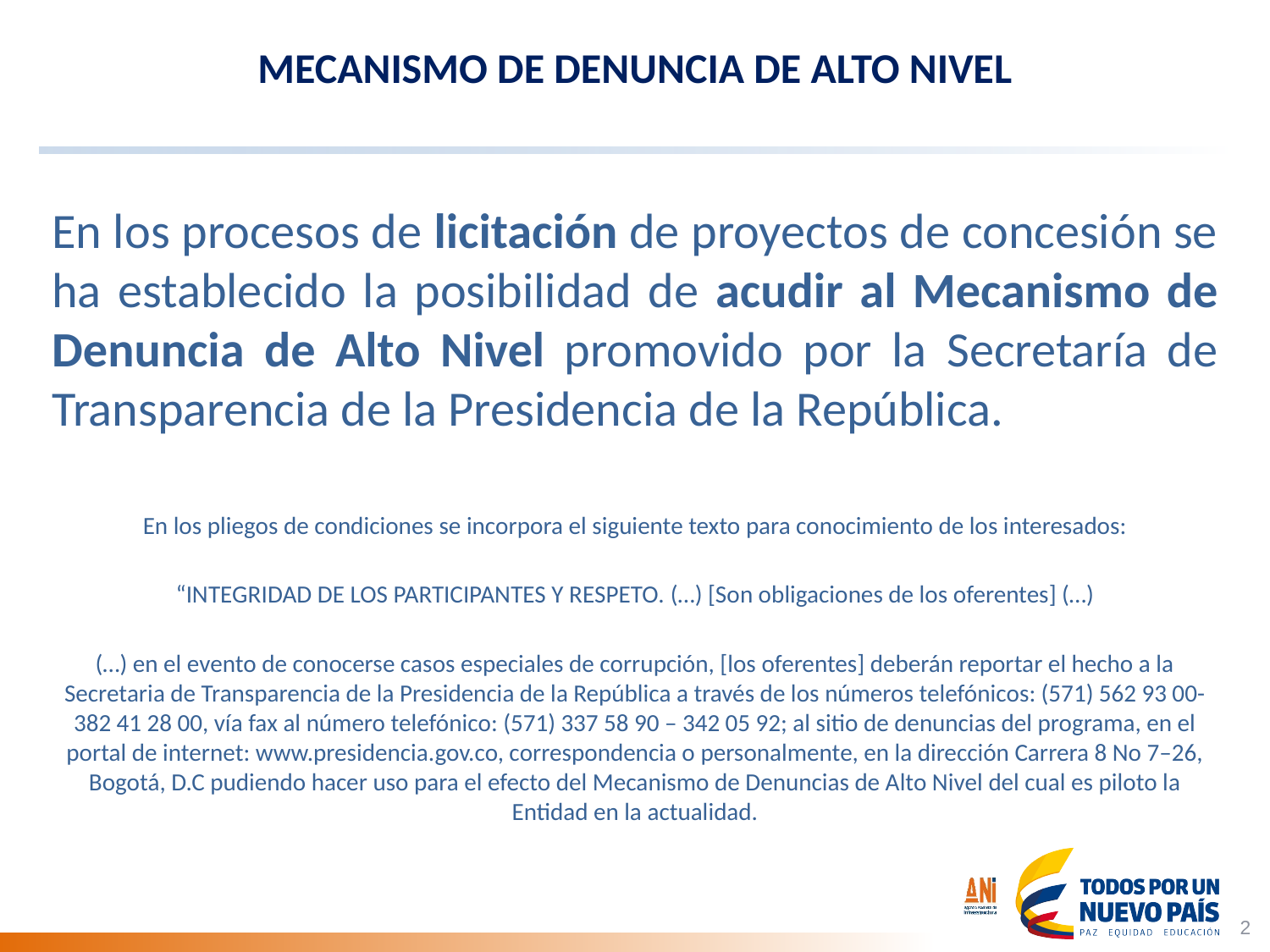

Mecanismo de Denuncia de Alto Nivel
En los procesos de licitación de proyectos de concesión se ha establecido la posibilidad de acudir al Mecanismo de Denuncia de Alto Nivel promovido por la Secretaría de Transparencia de la Presidencia de la República.

En los pliegos de condiciones se incorpora el siguiente texto para conocimiento de los interesados:

“INTEGRIDAD DE LOS PARTICIPANTES Y RESPETO. (…) [Son obligaciones de los oferentes] (…)

(…) en el evento de conocerse casos especiales de corrupción, [los oferentes] deberán reportar el hecho a la Secretaria de Transparencia de la Presidencia de la República a través de los números telefónicos: (571) 562 93 00- 382 41 28 00, vía fax al número telefónico: (571) 337 58 90 – 342 05 92; al sitio de denuncias del programa, en el portal de internet: www.presidencia.gov.co, correspondencia o personalmente, en la dirección Carrera 8 No 7–26, Bogotá, D.C pudiendo hacer uso para el efecto del Mecanismo de Denuncias de Alto Nivel del cual es piloto la Entidad en la actualidad.

2